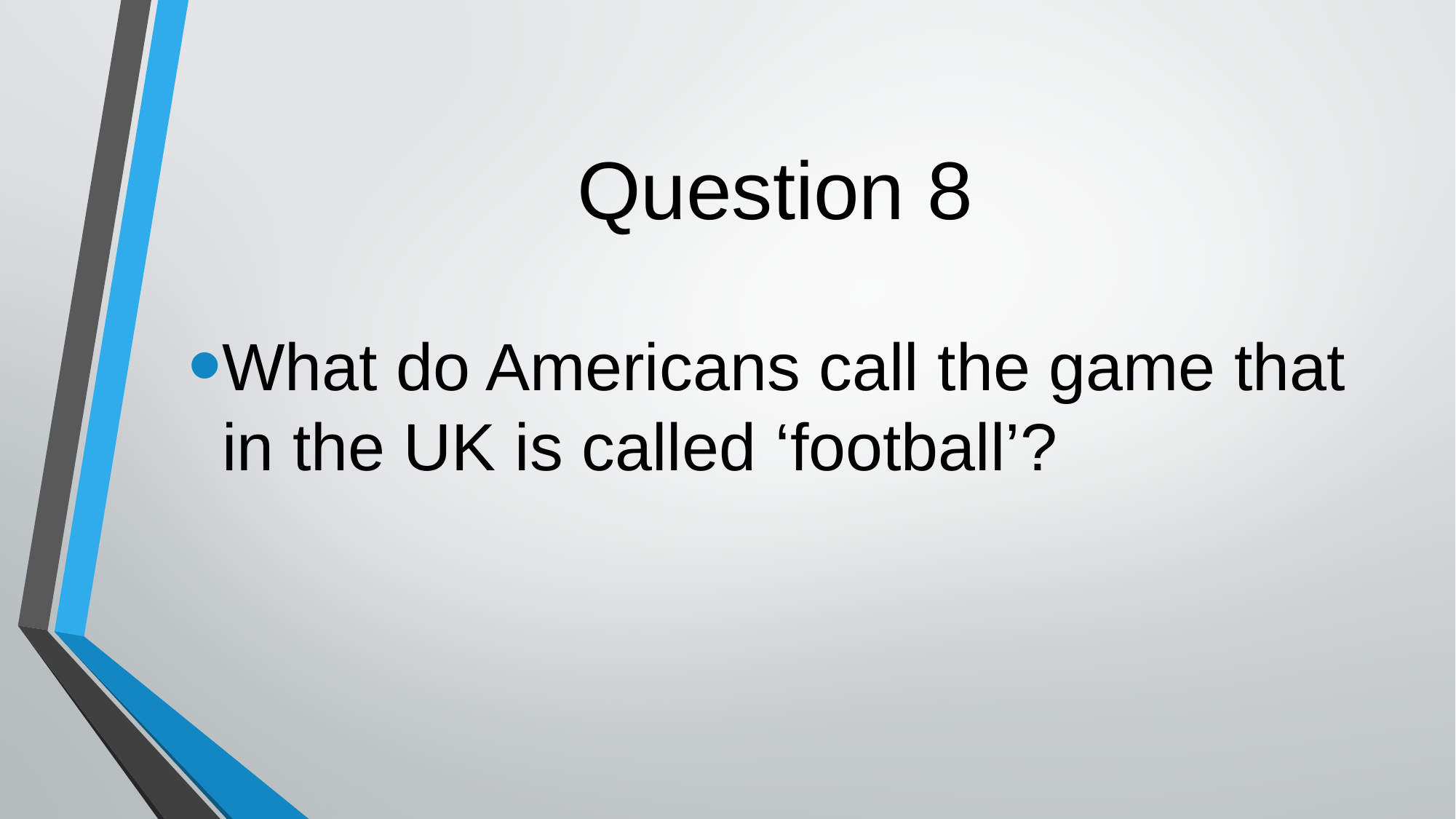

# Question 8
What do Americans call the game that in the UK is called ‘football’?